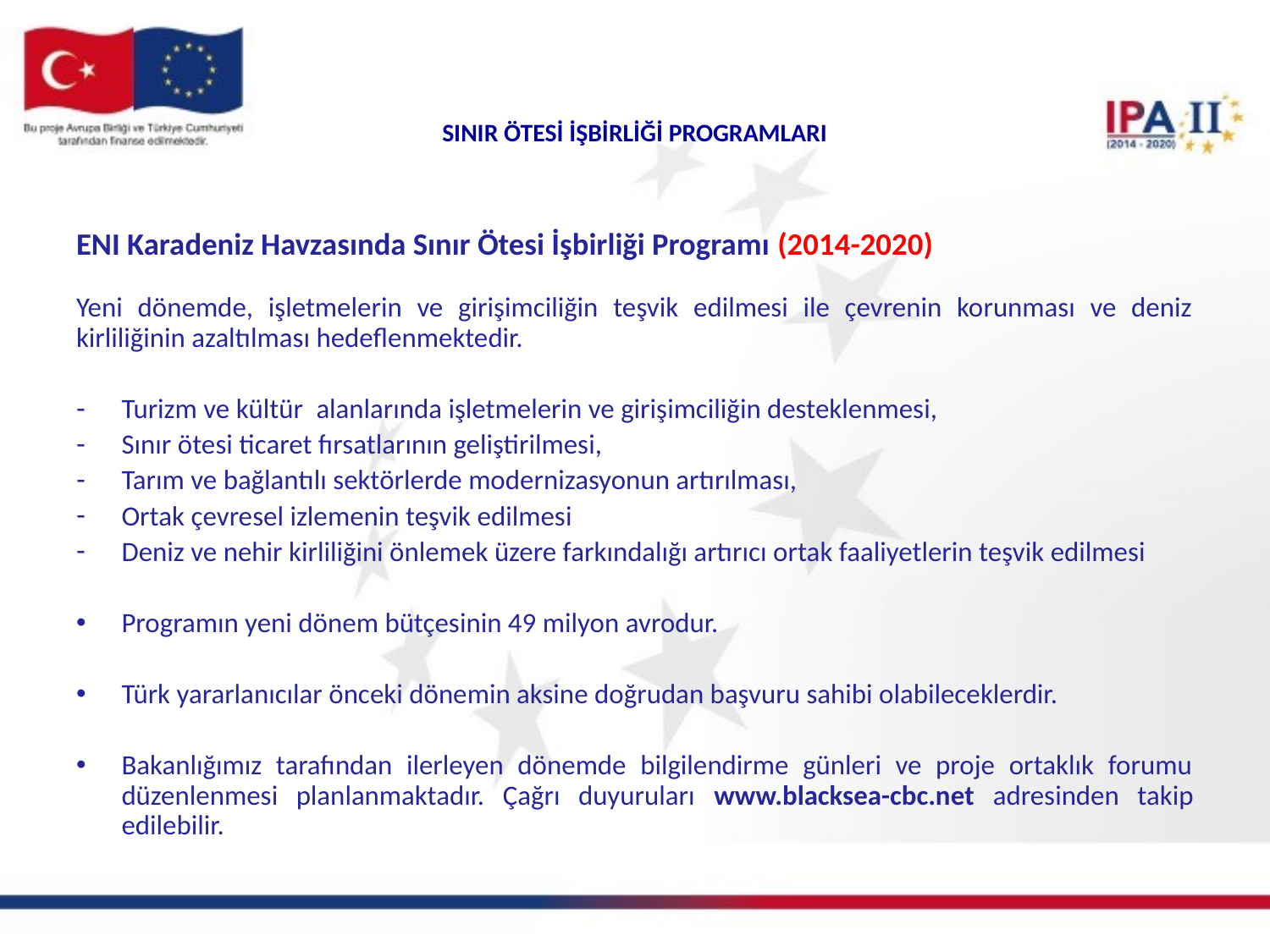

# SINIR ÖTESİ İŞBİRLİĞİ PROGRAMLARI
ENI Karadeniz Havzasında Sınır Ötesi İşbirliği Programı (2014-2020)

Yeni dönemde, işletmelerin ve girişimciliğin teşvik edilmesi ile çevrenin korunması ve deniz kirliliğinin azaltılması hedeflenmektedir.

Turizm ve kültür  alanlarında işletmelerin ve girişimciliğin desteklenmesi,
Sınır ötesi ticaret fırsatlarının geliştirilmesi,
Tarım ve bağlantılı sektörlerde modernizasyonun artırılması,
Ortak çevresel izlemenin teşvik edilmesi
Deniz ve nehir kirliliğini önlemek üzere farkındalığı artırıcı ortak faaliyetlerin teşvik edilmesi

Programın yeni dönem bütçesinin 49 milyon avrodur.

Türk yararlanıcılar önceki dönemin aksine doğrudan başvuru sahibi olabileceklerdir.

Bakanlığımız tarafından ilerleyen dönemde bilgilendirme günleri ve proje ortaklık forumu düzenlenmesi planlanmaktadır. Çağrı duyuruları www.blacksea-cbc.net adresinden takip edilebilir.